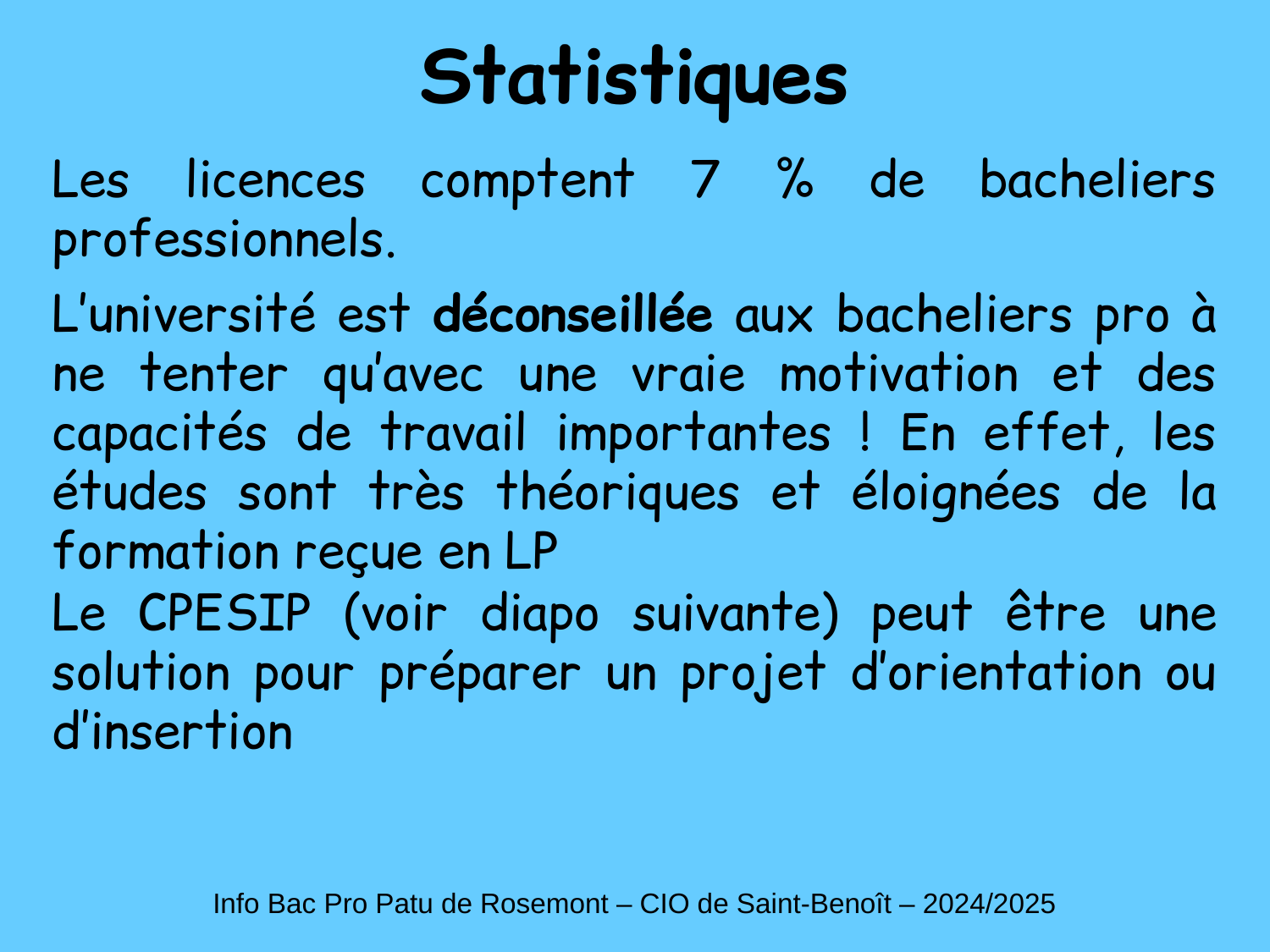

Statistiques
Les licences comptent 7 % de bacheliers professionnels.

L’université est déconseillée aux bacheliers pro à ne tenter qu’avec une vraie motivation et des capacités de travail importantes ! En effet, les études sont très théoriques et éloignées de la formation reçue en LP

Le CPESIP (voir diapo suivante) peut être une solution pour préparer un projet d’orientation ou d’insertion
Info Bac Pro Patu de Rosemont – CIO de Saint-Benoît – 2024/2025